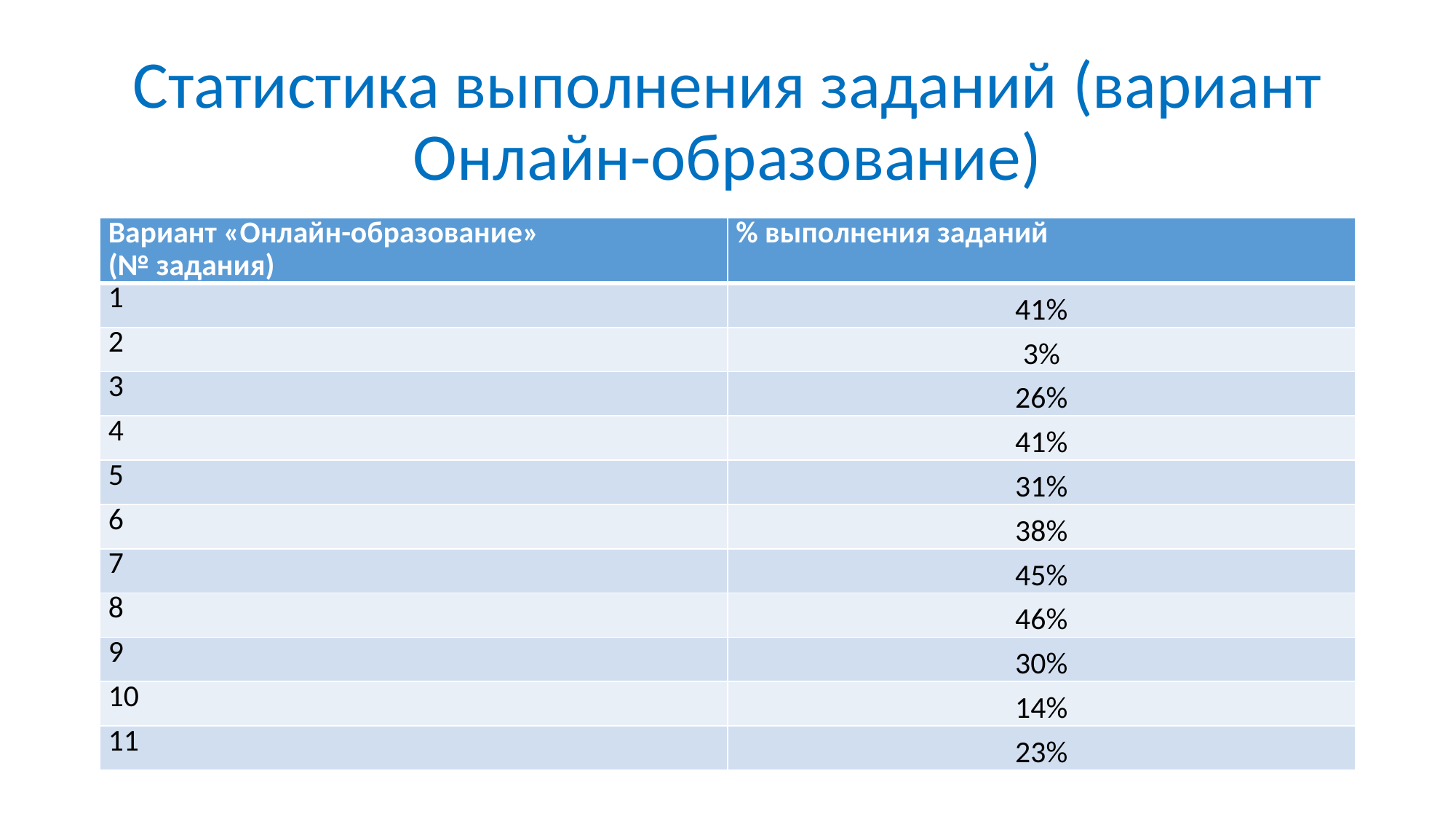

# Статистика выполнения заданий (вариант Онлайн-образование)
| Вариант «Онлайн-образование» (№ задания) | % выполнения заданий |
| --- | --- |
| 1 | 41% |
| 2 | 3% |
| 3 | 26% |
| 4 | 41% |
| 5 | 31% |
| 6 | 38% |
| 7 | 45% |
| 8 | 46% |
| 9 | 30% |
| 10 | 14% |
| 11 | 23% |